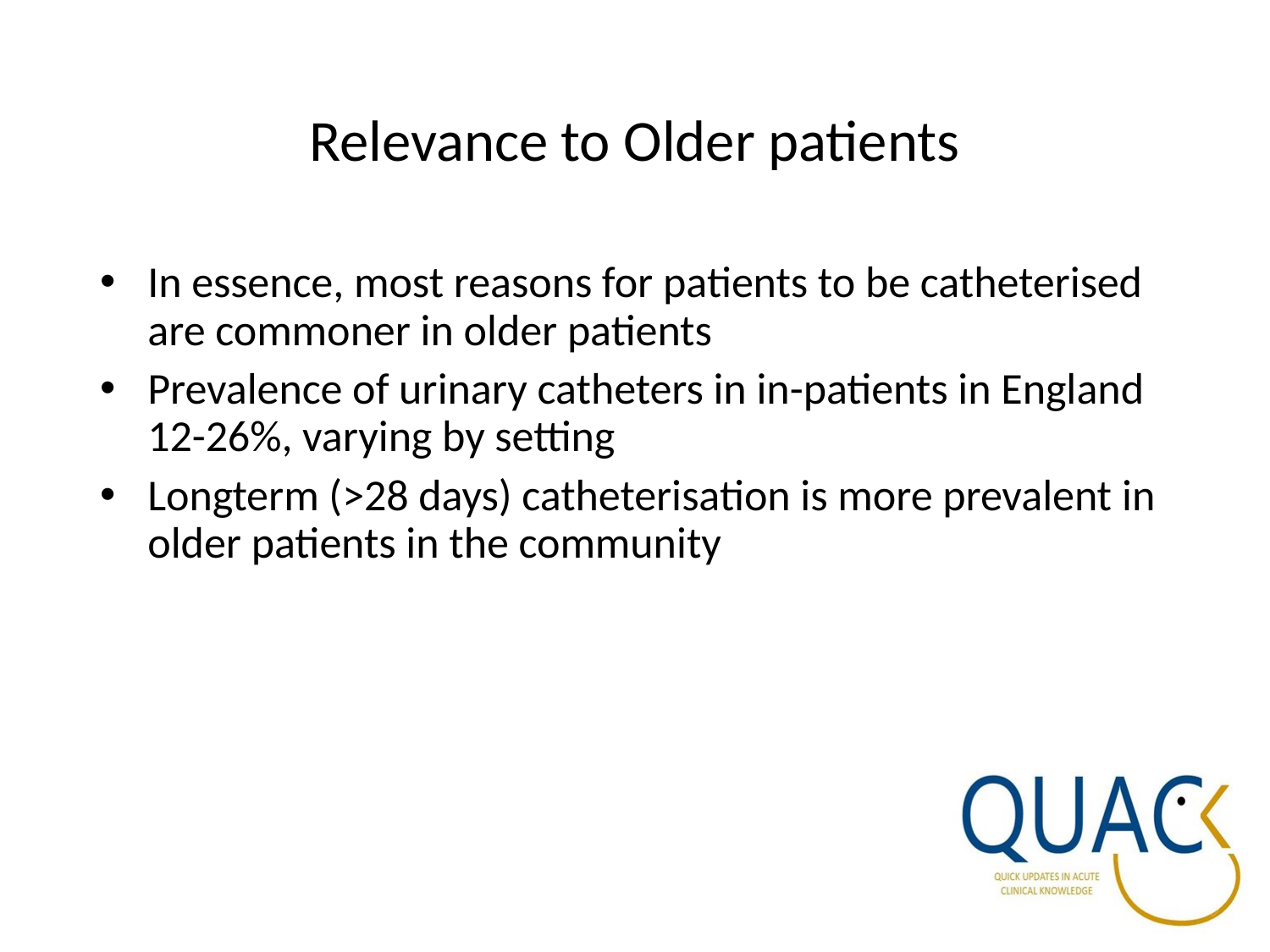

# Relevance to Older patients
In essence, most reasons for patients to be catheterised are commoner in older patients
Prevalence of urinary catheters in in-patients in England 12-26%, varying by setting
Longterm (>28 days) catheterisation is more prevalent in older patients in the community